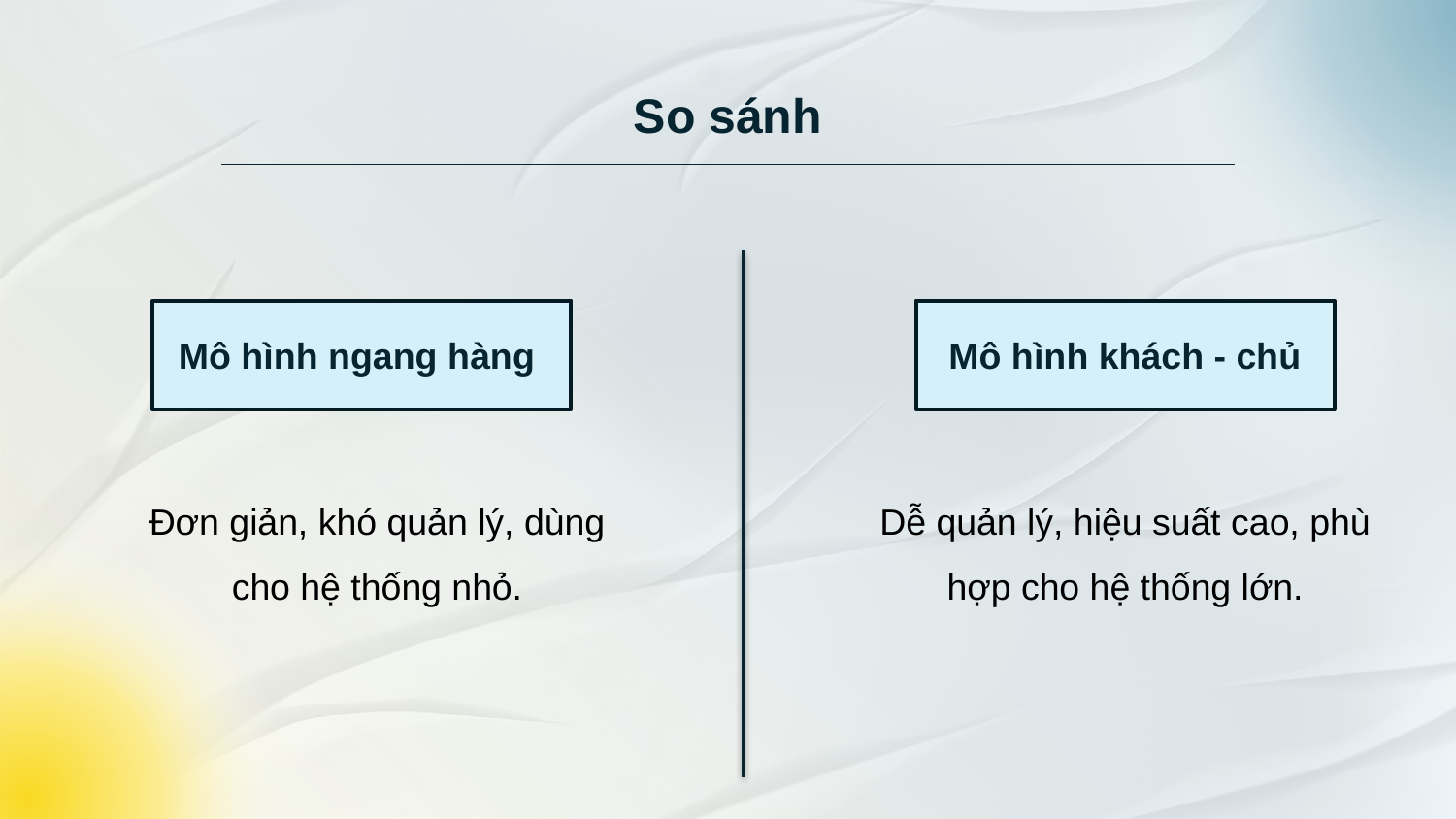

# So sánh
Mô hình ngang hàng
Mô hình khách - chủ
Đơn giản, khó quản lý, dùng cho hệ thống nhỏ.
Dễ quản lý, hiệu suất cao, phù hợp cho hệ thống lớn.